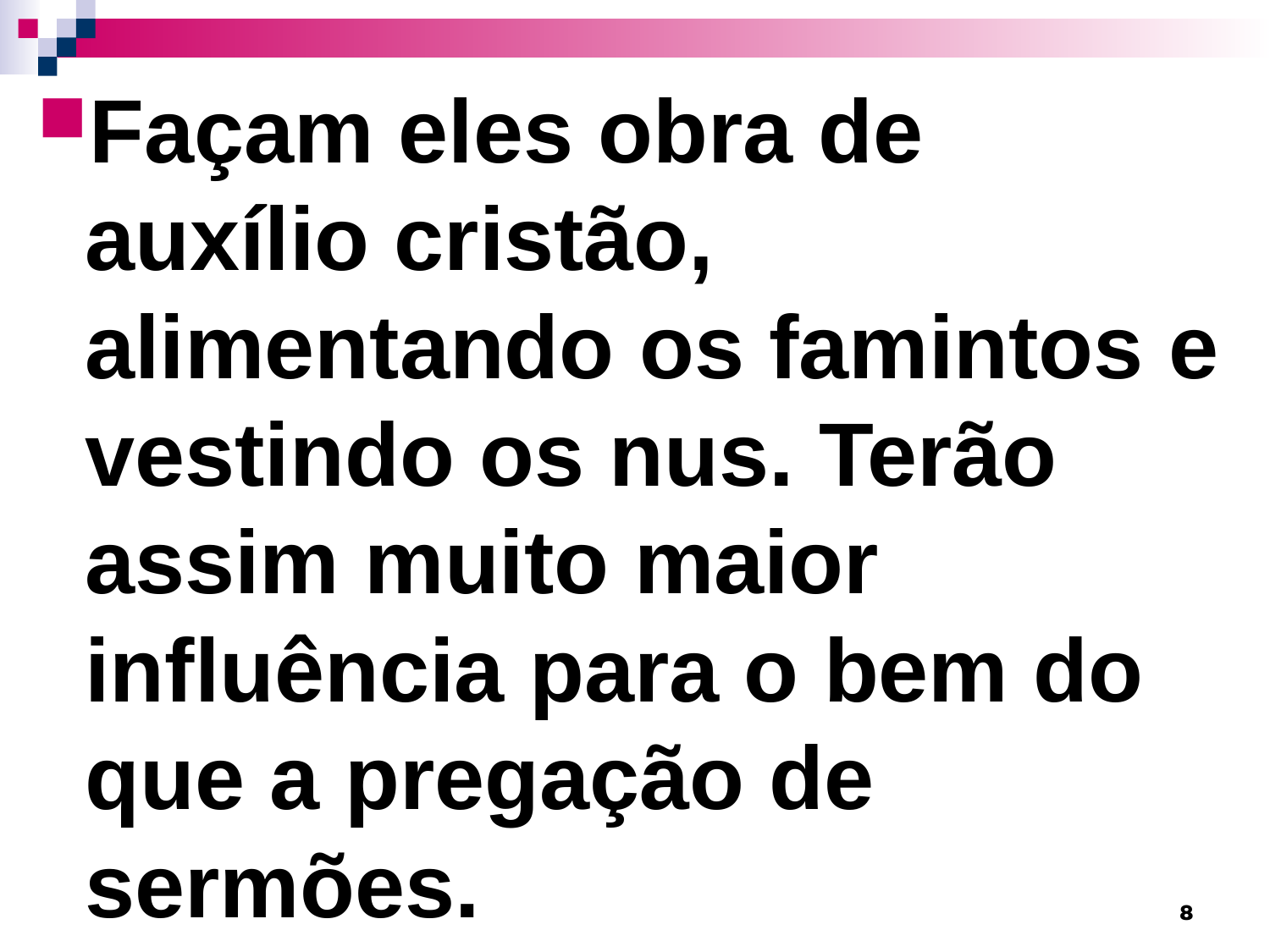

Façam eles obra de auxílio cristão, alimentando os famintos e vestindo os nus. Terão assim muito maior influência para o bem do que a pregação de sermões.
8